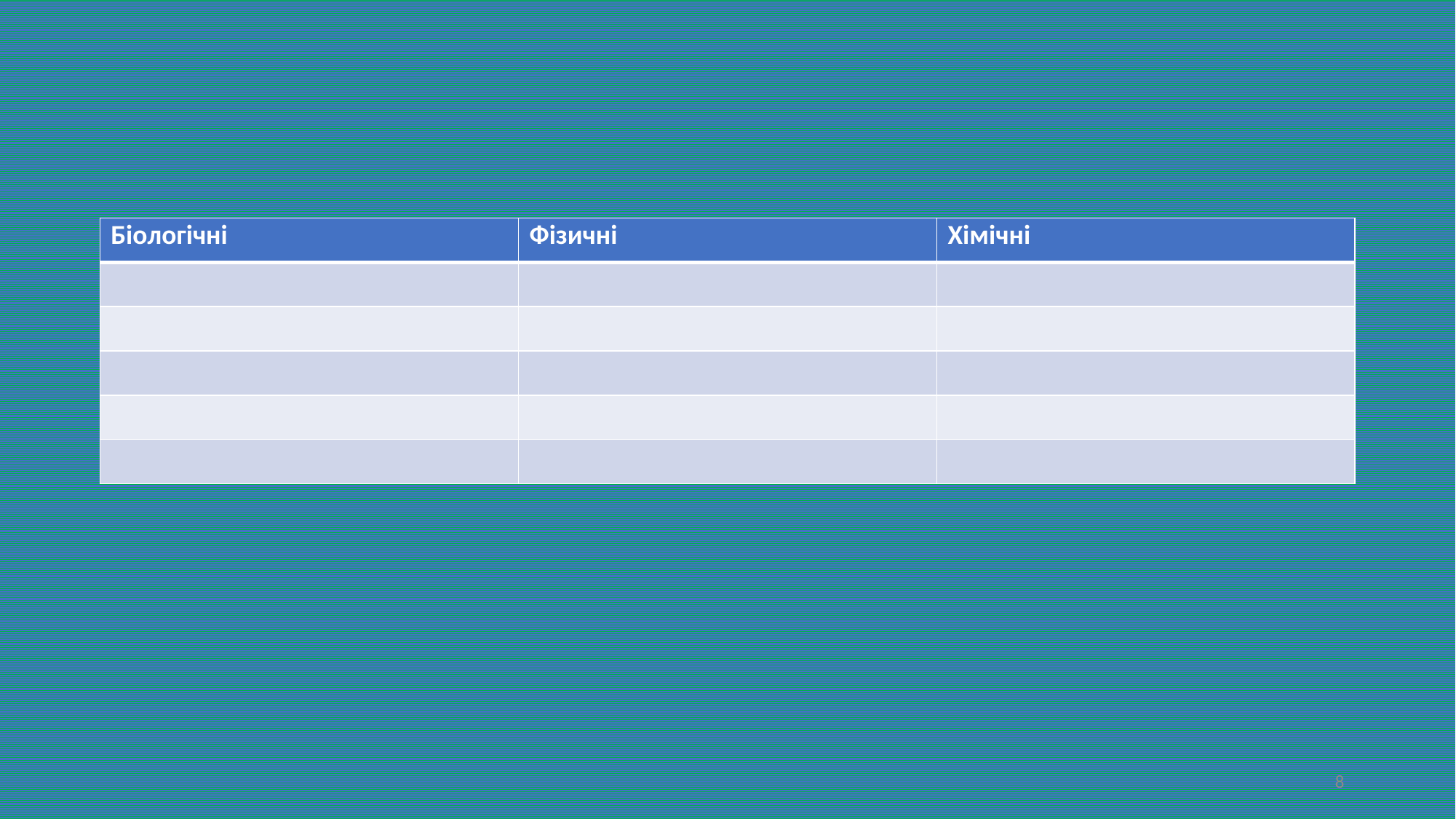

#
| Біологічні | Фізичні | Хімічні |
| --- | --- | --- |
|  |  |  |
|  |  |  |
|  |  |  |
|  |  |  |
|  |  |  |
8